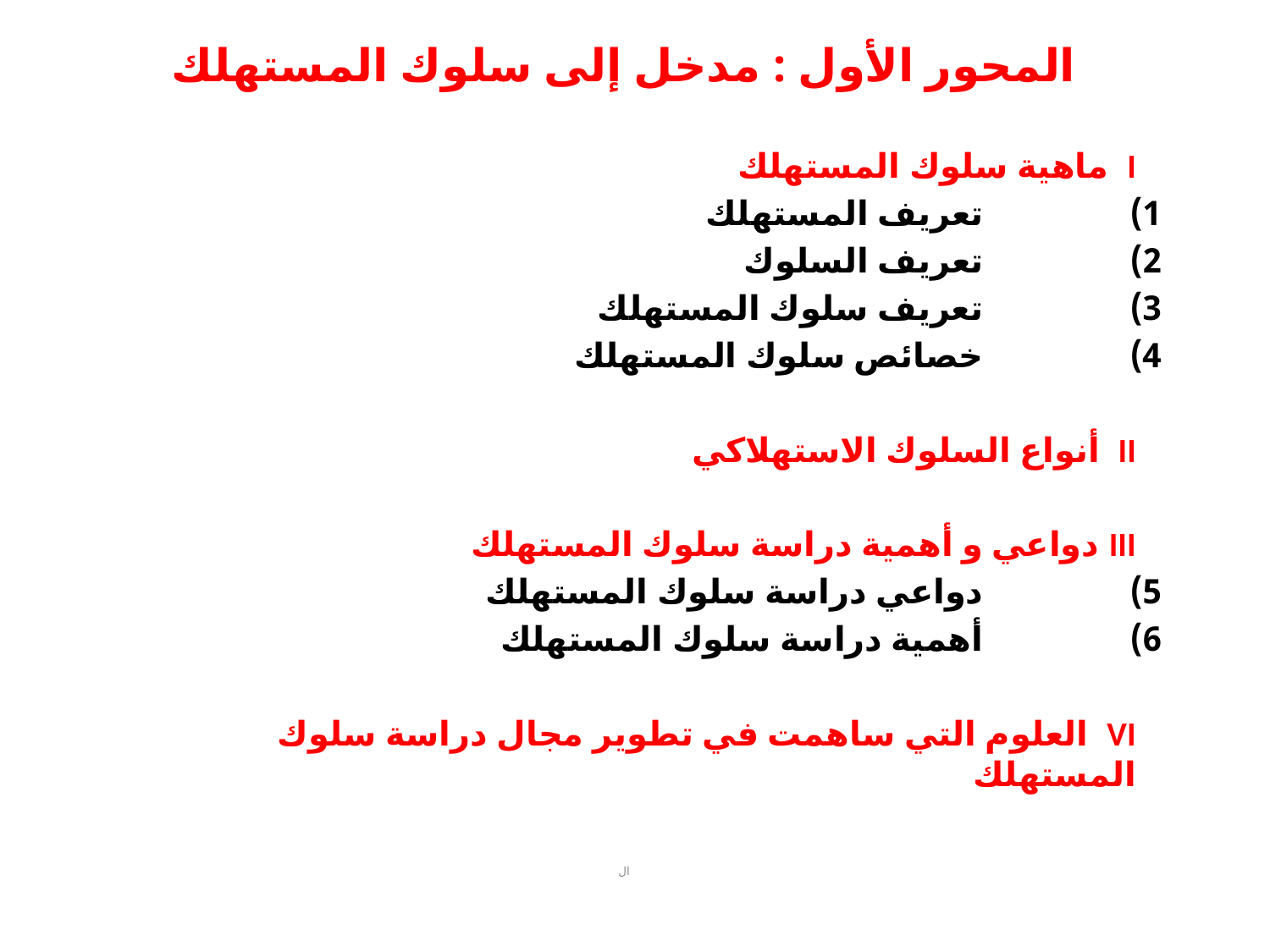

المحور الأول : مدخل إلى سلوك المستهلك

I  ماهية سلوك المستهلك
تعريف المستهلك
تعريف السلوك
تعريف سلوك المستهلك
خصائص سلوك المستهلك

II  أنواع السلوك الاستهلاكي

III دواعي و أهمية دراسة سلوك المستهلك
دواعي دراسة سلوك المستهلك
أهمية دراسة سلوك المستهلك

VI  العلوم التي ساهمت في تطوير مجال دراسة سلوك المستهلك

ال